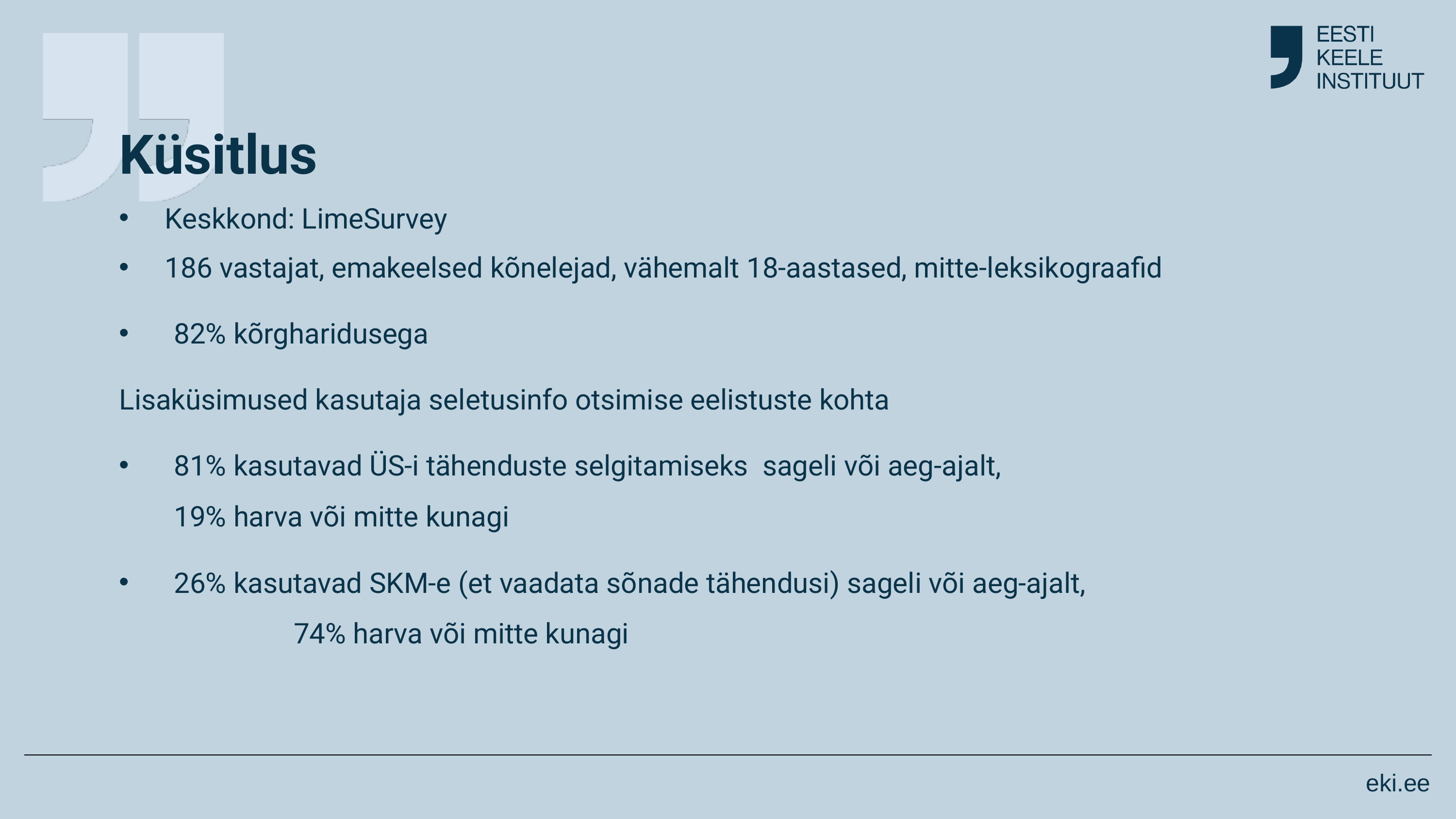

Küsitlus
Keskkond: LimeSurvey
186 vastajat, emakeelsed kõnelejad, vähemalt 18-aastased, mitte-leksikograafid
82% kõrgharidusega
Lisaküsimused kasutaja seletusinfo otsimise eelistuste kohta
81% kasutavad ÜS-i tähenduste selgitamiseks  sageli või aeg-ajalt,                        19% harva või mitte kunagi
26% kasutavad SKM-e (et vaadata sõnade tähendusi) sageli või aeg-ajalt,                                     74% harva või mitte kunagi